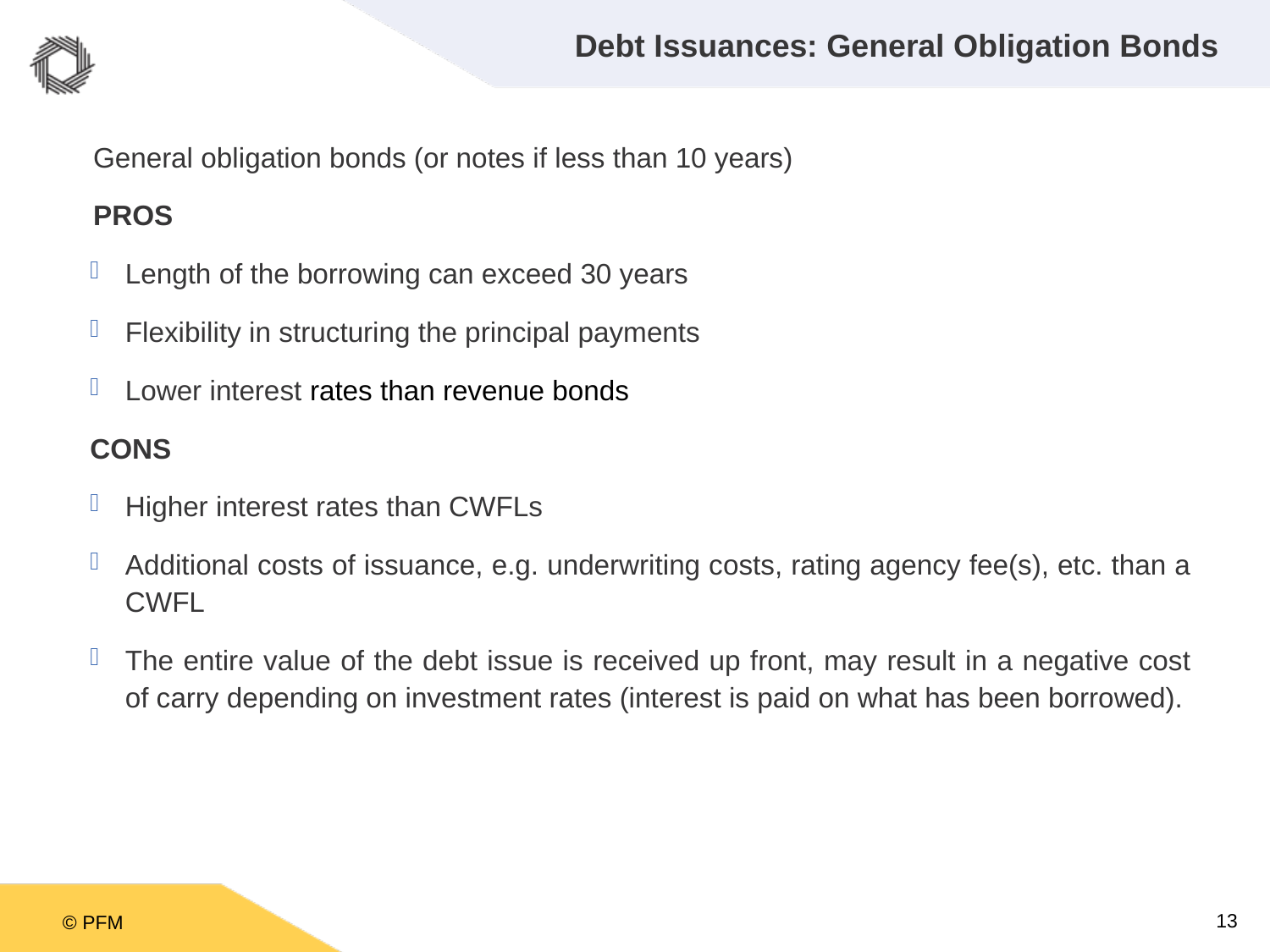

Debt Issuances: General Obligation Bonds
General obligation bonds (or notes if less than 10 years)
PROS
Length of the borrowing can exceed 30 years
Flexibility in structuring the principal payments
Lower interest rates than revenue bonds
CONS
Higher interest rates than CWFLs
Additional costs of issuance, e.g. underwriting costs, rating agency fee(s), etc. than a CWFL
The entire value of the debt issue is received up front, may result in a negative cost of carry depending on investment rates (interest is paid on what has been borrowed).